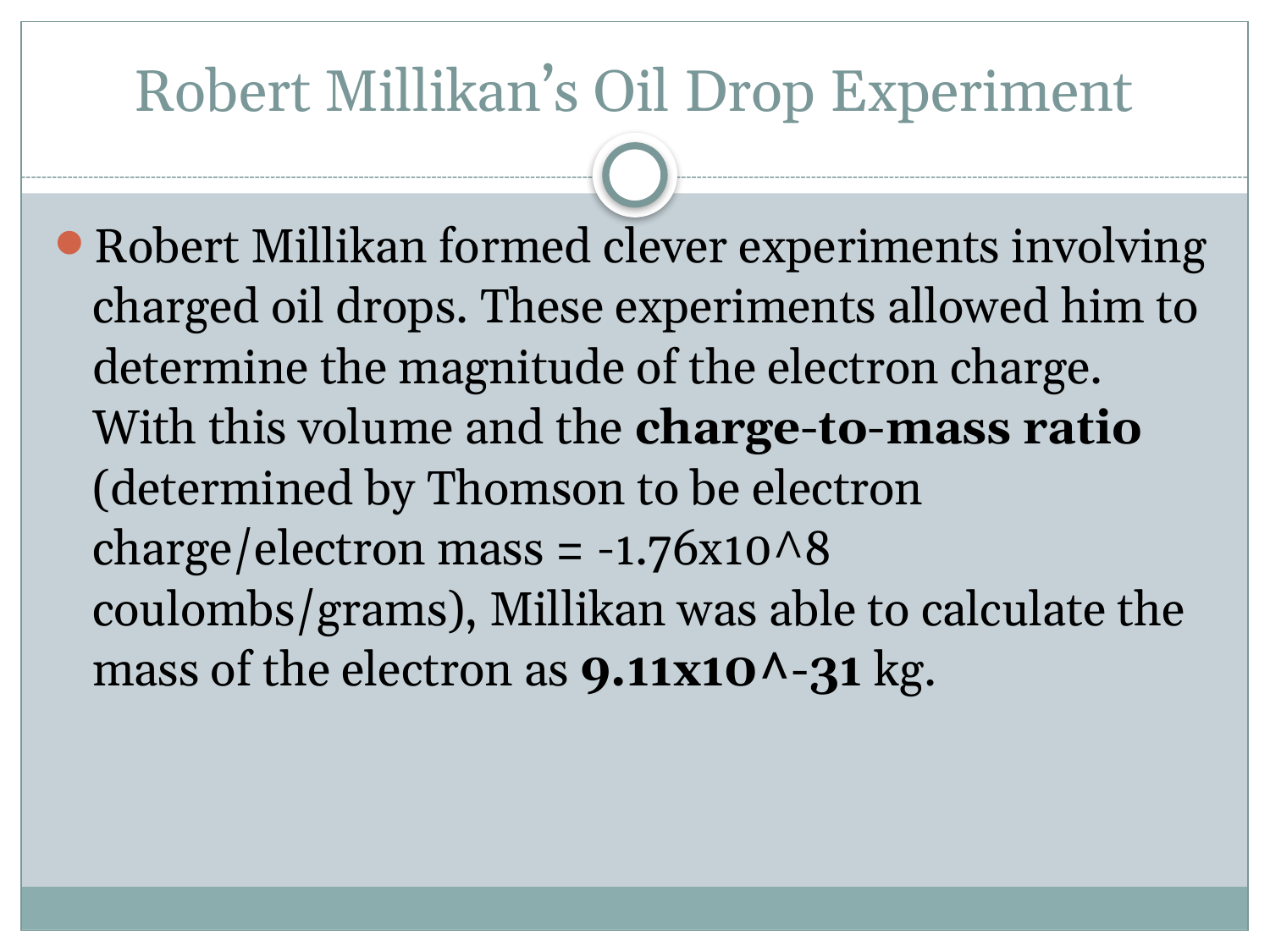

# Robert Millikan’s Oil Drop Experiment
Robert Millikan formed clever experiments involving charged oil drops. These experiments allowed him to determine the magnitude of the electron charge. With this volume and the charge-to-mass ratio (determined by Thomson to be electron charge/electron mass = -1.76x10^8 coulombs/grams), Millikan was able to calculate the mass of the electron as 9.11x10^-31 kg.